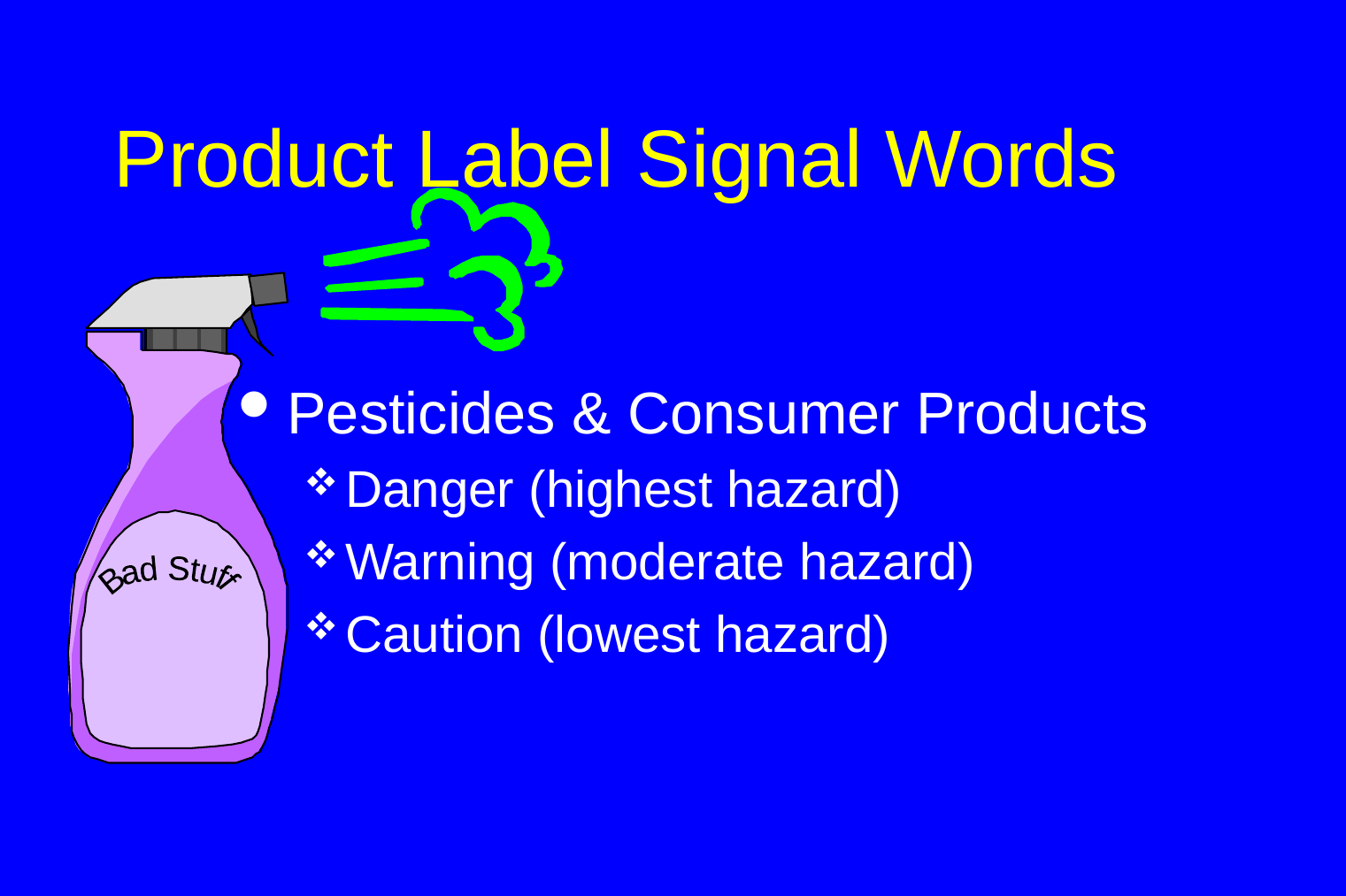

# Product Label Signal Words

Bad Stuff
Pesticides & Consumer Products
Danger (highest hazard)
Warning (moderate hazard)
Caution (lowest hazard)